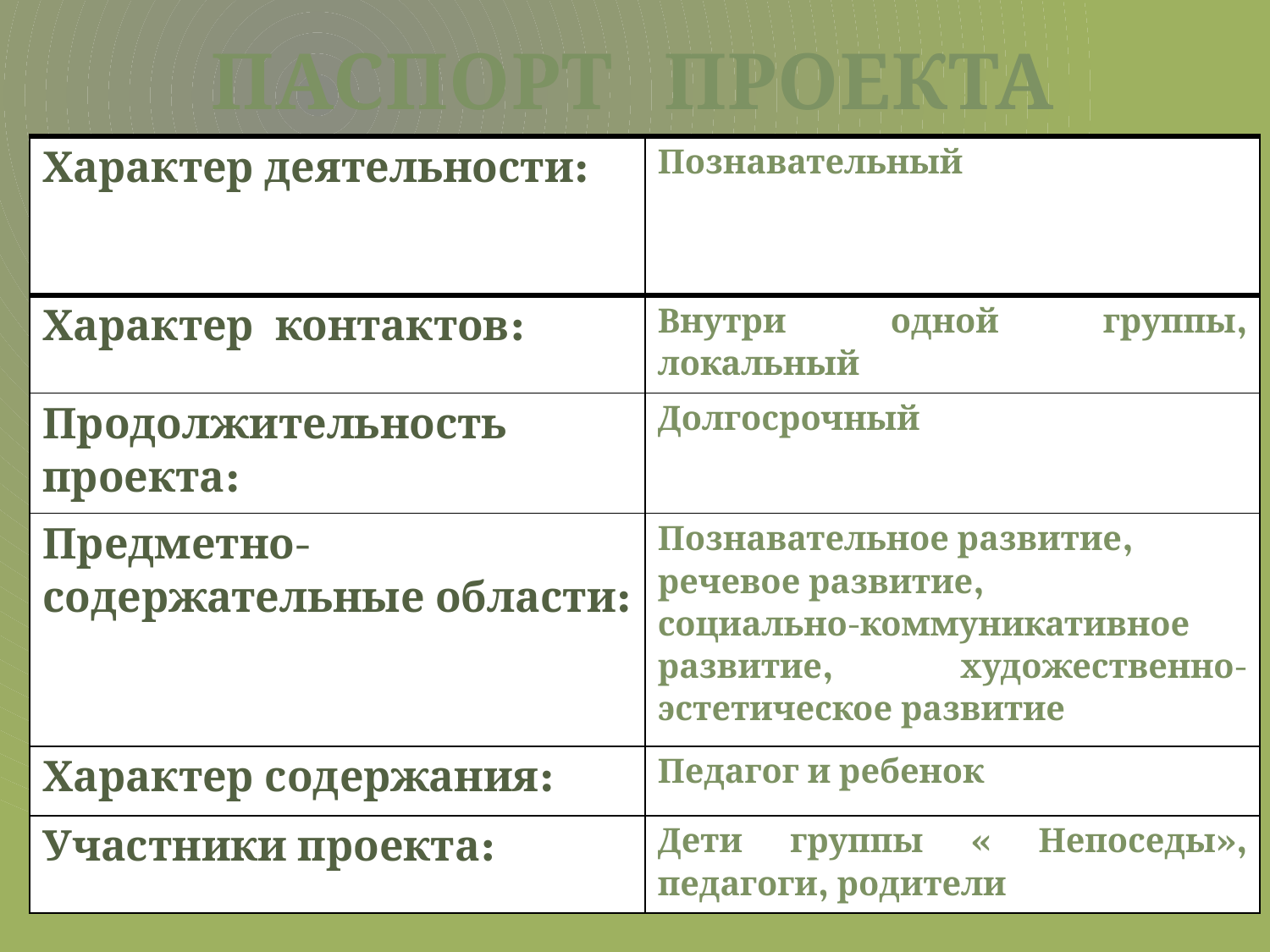

ПАСПОРТ  ПРОЕКТА
| Характер деятельности: | Познавательный |
| --- | --- |
| Характер контактов: | Внутри одной группы, локальный |
| Продолжительность проекта: | Долгосрочный |
| Предметно-содержательные области: | Познавательное развитие, речевое развитие, социально-коммуникативное развитие, художественно-эстетическое развитие |
| Характер содержания: | Педагог и ребенок |
| Участники проекта: | Дети группы « Непоседы», педагоги, родители |